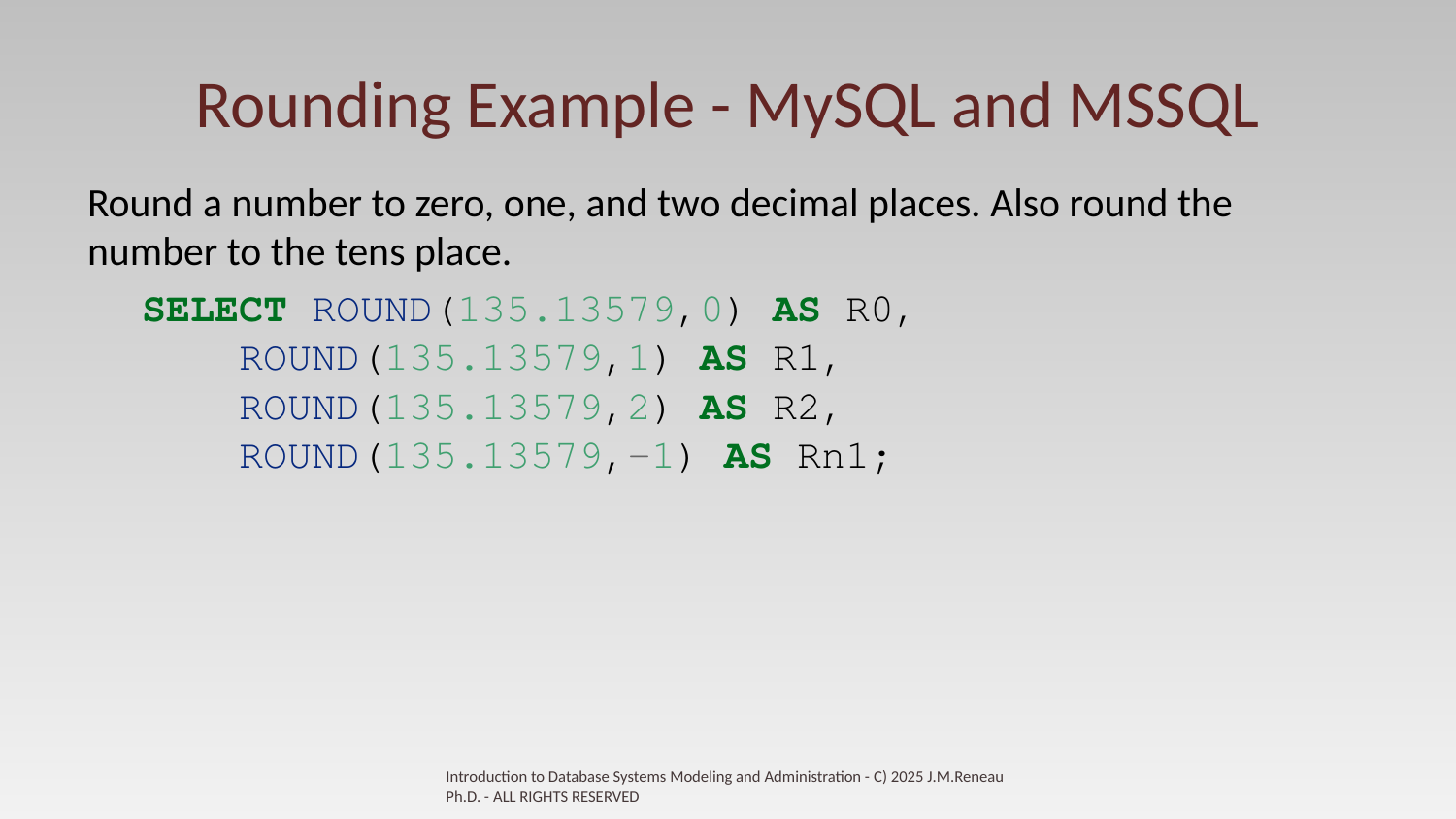

# Rounding Example - MySQL and MSSQL
Round a number to zero, one, and two decimal places. Also round the number to the tens place.
SELECT ROUND(135.13579,0) AS R0,
    ROUND(135.13579,1) AS R1,
    ROUND(135.13579,2) AS R2,
    ROUND(135.13579,-1) AS Rn1;
Introduction to Database Systems Modeling and Administration - C) 2025 J.M.Reneau Ph.D. - ALL RIGHTS RESERVED